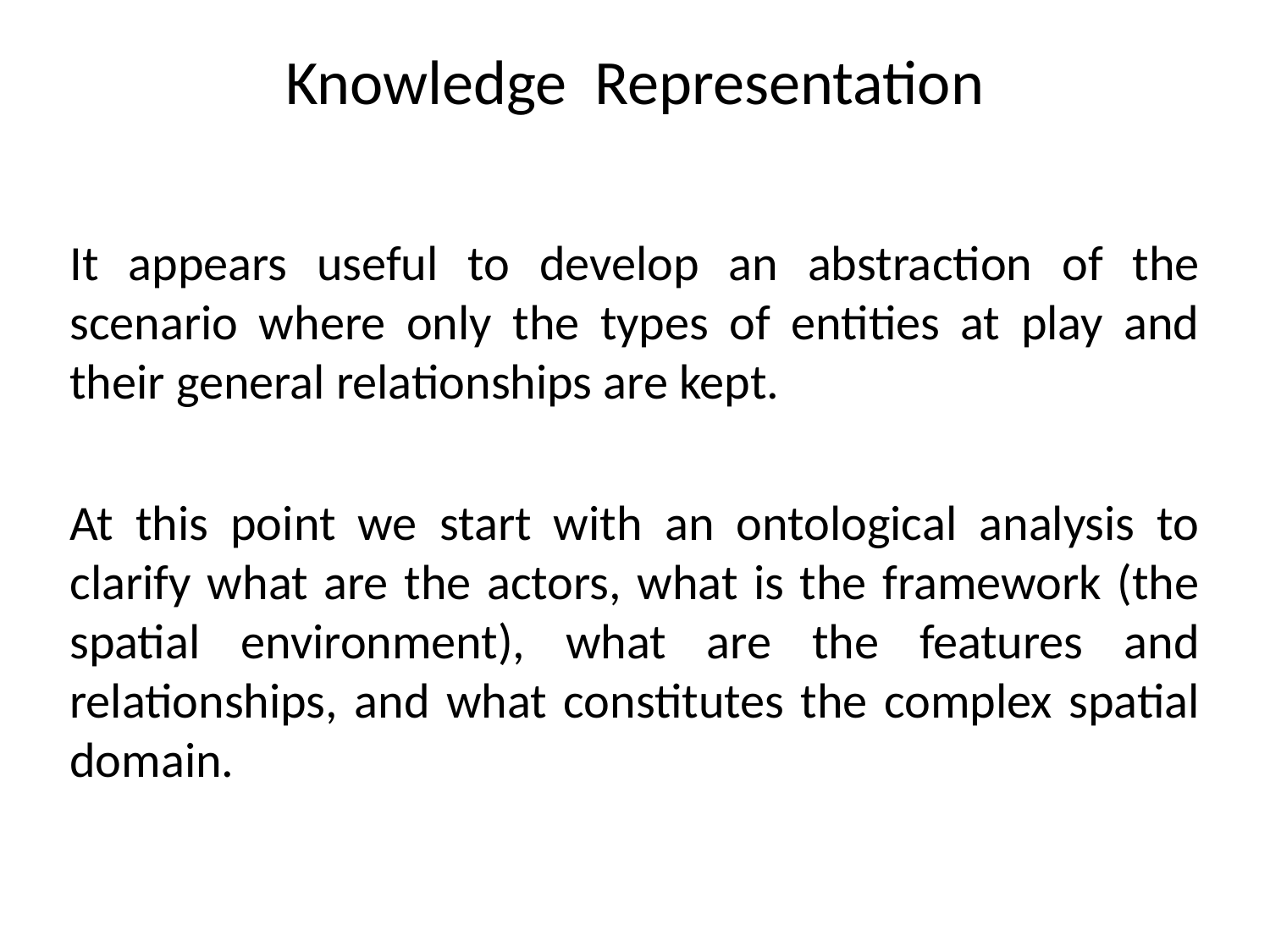

# Knowledge  Representation
It appears useful to develop an abstraction of the scenario where only the types of entities at play and their general relationships are kept.

At this point we start with an ontological analysis to clarify what are the actors, what is the framework (the spatial environment), what are the features and relationships, and what constitutes the complex spatial domain.